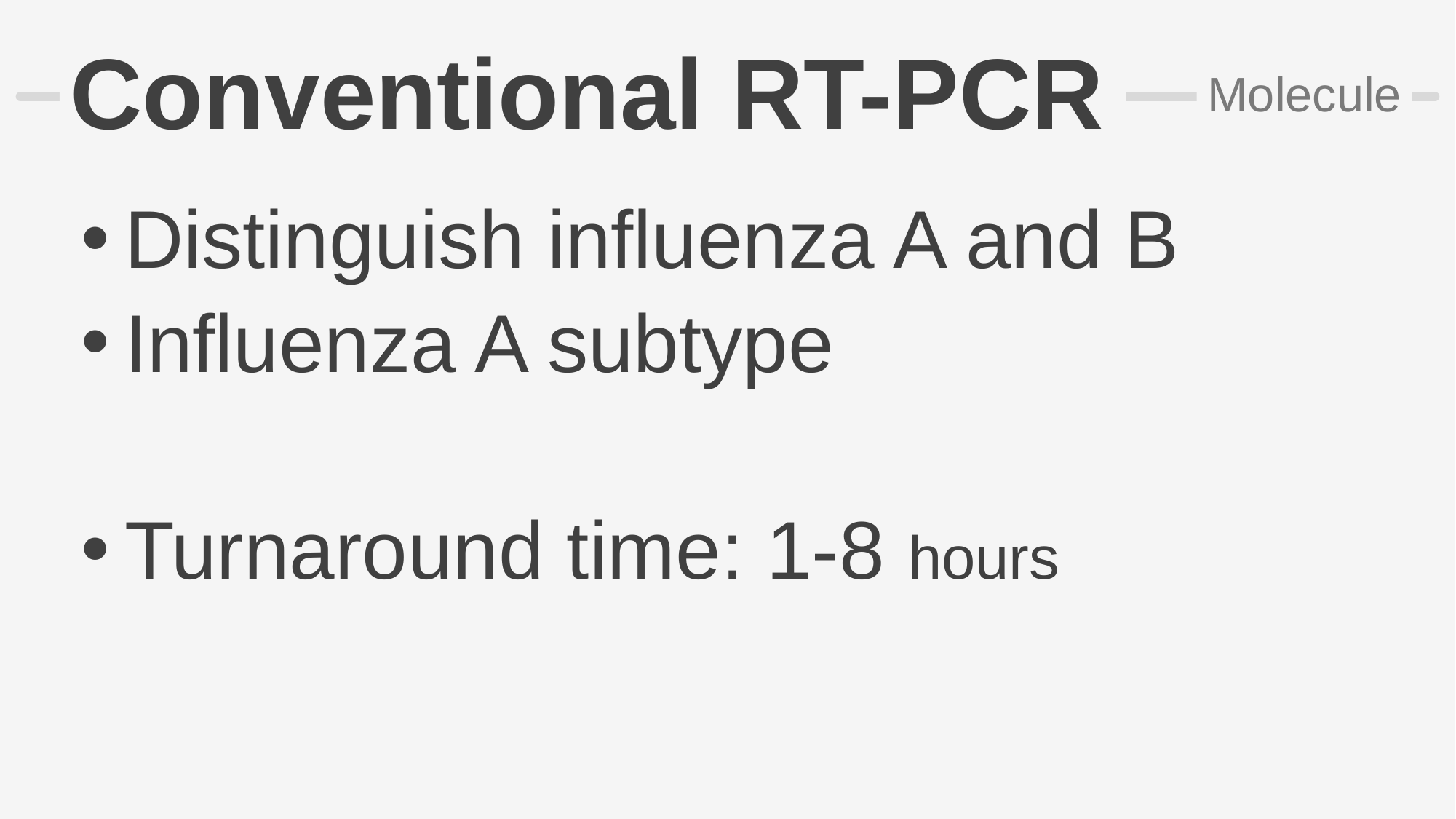

# Conventional RT-PCR
Molecule
Distinguish influenza A and B
Influenza A subtype

Turnaround time: 1-8 hours